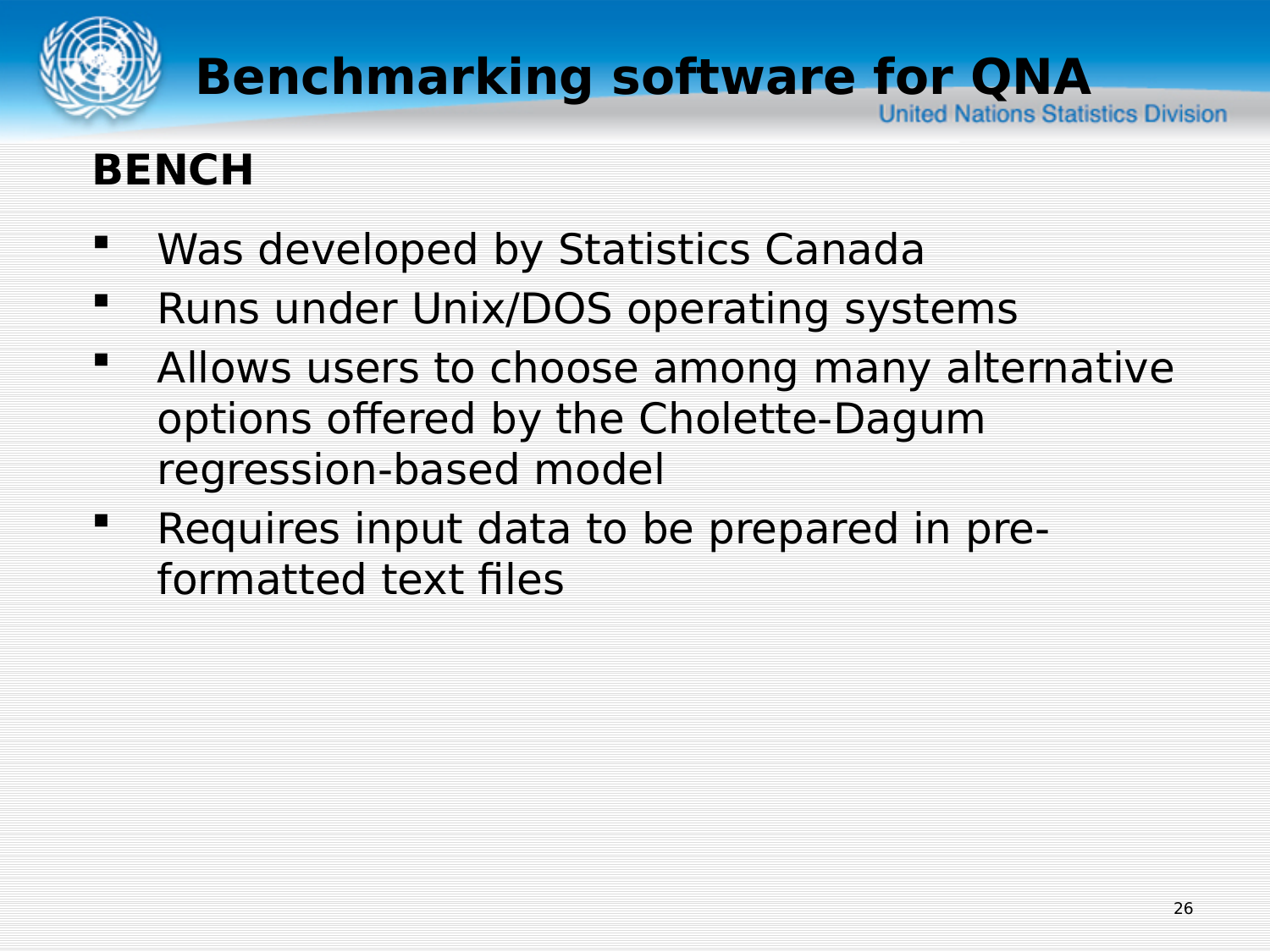

Benchmarking software for QNA
BENCH
Was developed by Statistics Canada
Runs under Unix/DOS operating systems
Allows users to choose among many alternative options offered by the Cholette-Dagum regression-based model
Requires input data to be prepared in pre-formatted text files

26